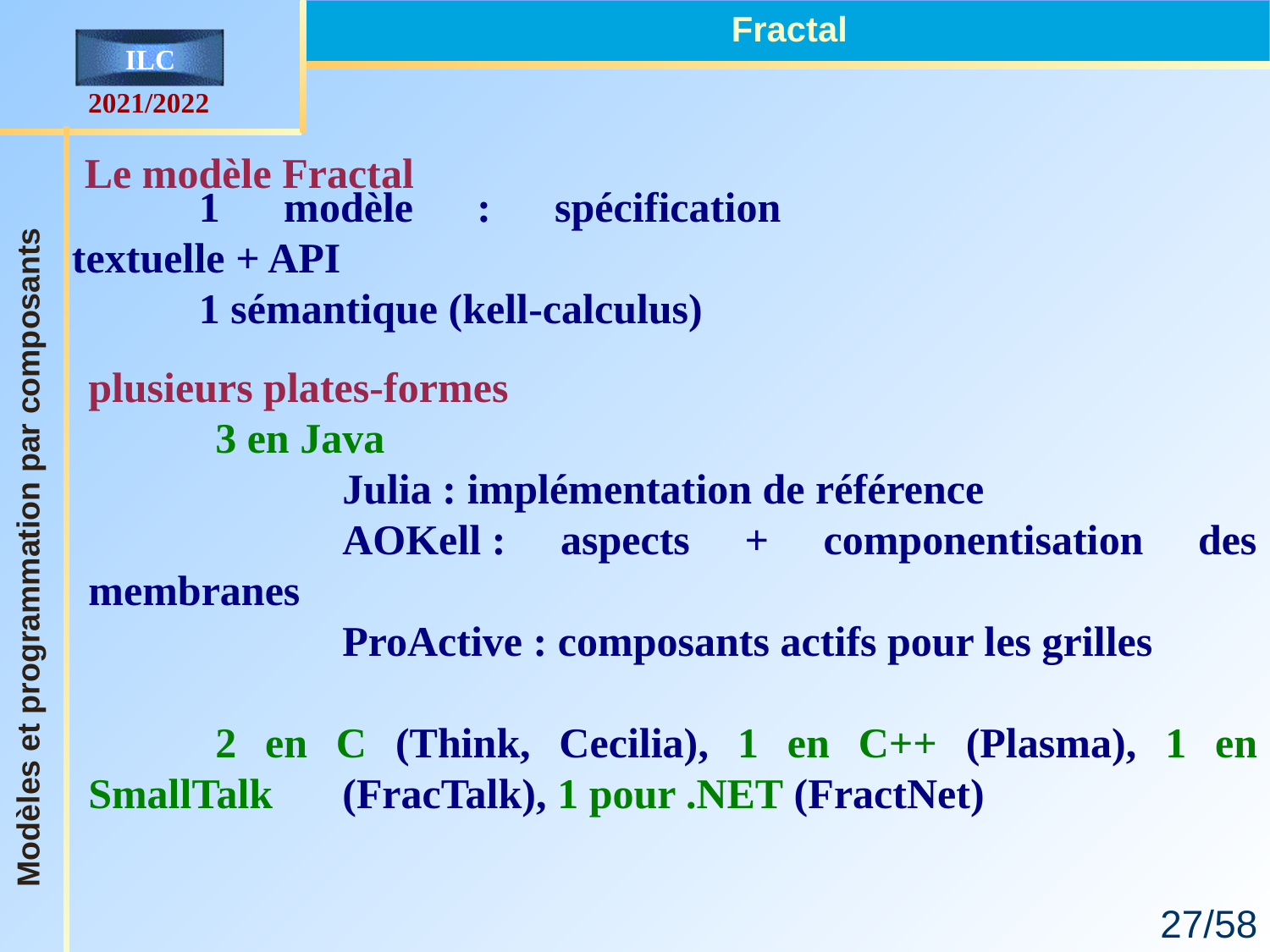

Fractal
Le modèle Fractal

	1 modèle : spécification textuelle + API
	1 sémantique (kell-calculus)
plusieurs plates-formes
	3 en Java
		Julia : implémentation de référence
		AOKell : aspects + componentisation des membranes
		ProActive : composants actifs pour les grilles

	2 en C (Think, Cecilia), 1 en C++ (Plasma), 1 en SmallTalk 	(FracTalk), 1 pour .NET (FractNet)